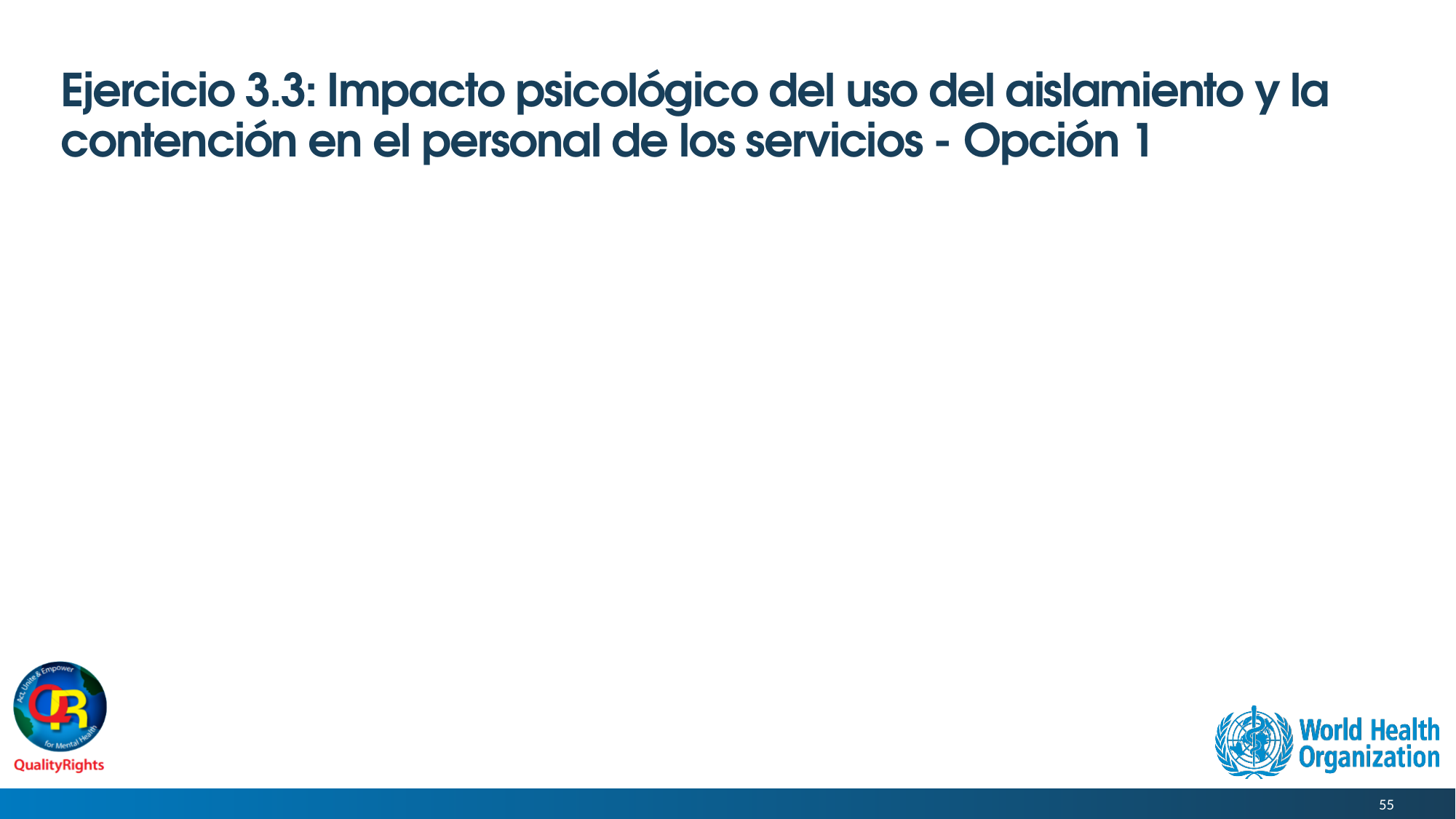

# Ejercicio 3.3: Impacto psicológico del uso del aislamiento y la contención en el personal de los servicios - Opción 1